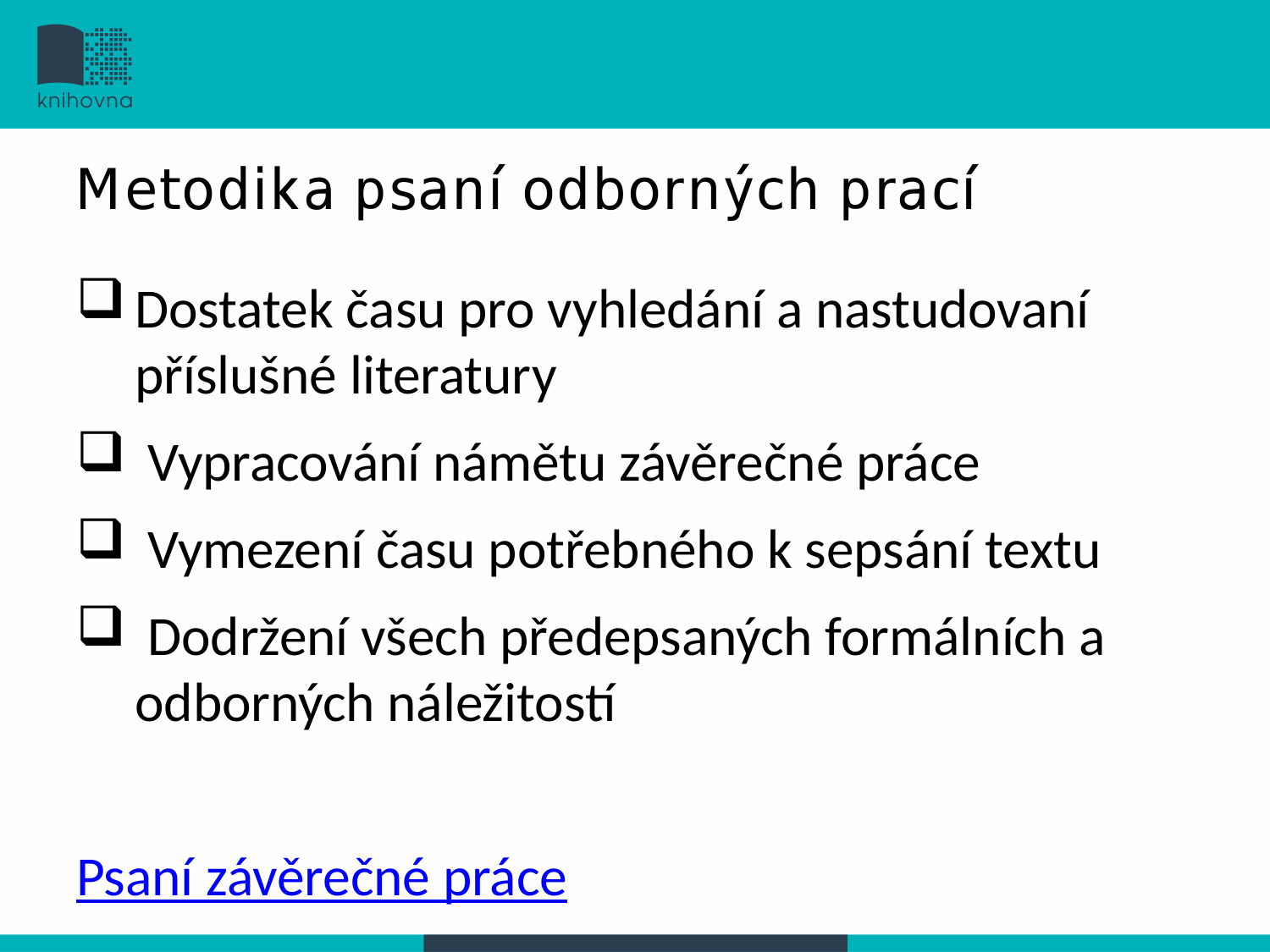

# Metodika psaní odborných prací
Dostatek času pro vyhledání a nastudovaní      příslušné literatury
 Vypracování námětu závěrečné práce
 Vymezení času potřebného k sepsání textu
 Dodržení všech předepsaných formálních a        odborných náležitostí

Psaní závěrečné práce